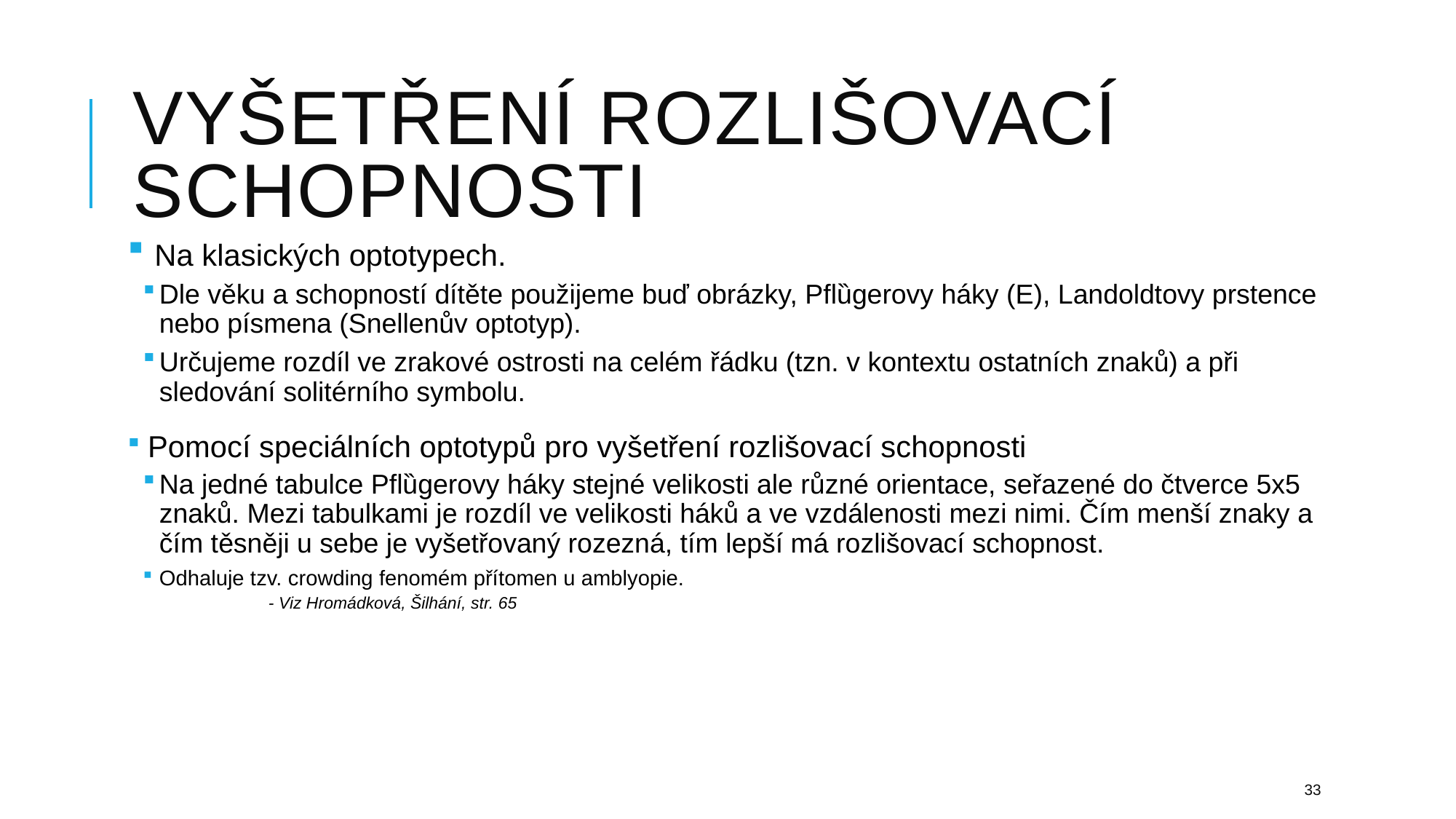

# Vyšetření rozlišovací schopnosti
 Na klasických optotypech.
Dle věku a schopností dítěte použijeme buď obrázky, Pflȕgerovy háky (E), Landoldtovy prstence nebo písmena (Snellenův optotyp).
Určujeme rozdíl ve zrakové ostrosti na celém řádku (tzn. v kontextu ostatních znaků) a při sledování solitérního symbolu.
 Pomocí speciálních optotypů pro vyšetření rozlišovací schopnosti
Na jedné tabulce Pflȕgerovy háky stejné velikosti ale různé orientace, seřazené do čtverce 5x5 znaků. Mezi tabulkami je rozdíl ve velikosti háků a ve vzdálenosti mezi nimi. Čím menší znaky a čím těsněji u sebe je vyšetřovaný rozezná, tím lepší má rozlišovací schopnost.
Odhaluje tzv. crowding fenomém přítomen u amblyopie.
	- Viz Hromádková, Šilhání, str. 65

33